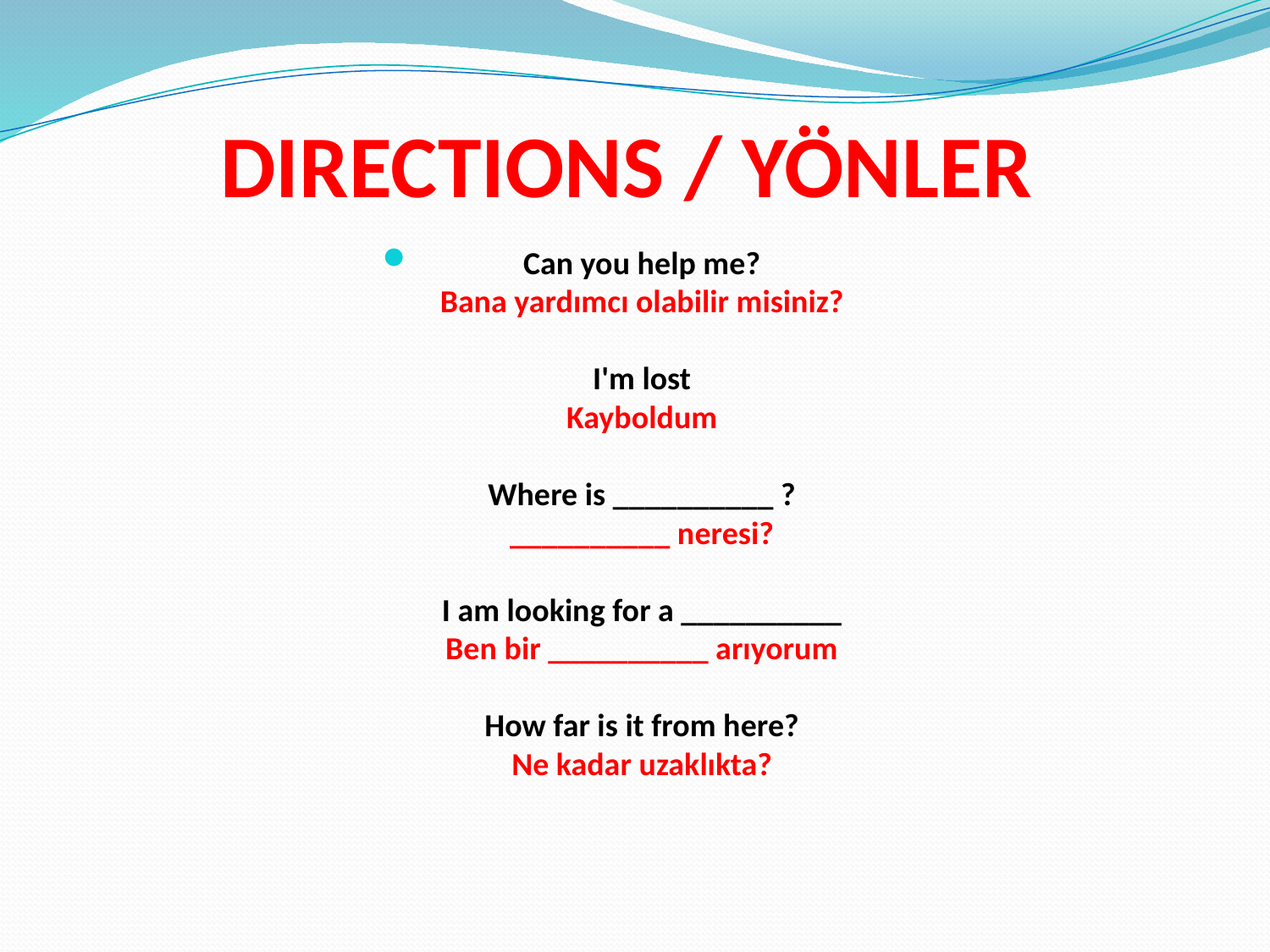

# DIRECTIONS / YÖNLER
Can you help me?
Bana yardımcı olabilir misiniz?
I'm lost
Kayboldum
Where is __________ ?
__________ neresi?
I am looking for a __________
Ben bir __________ arıyorum
How far is it from here?
Ne kadar uzaklıkta?